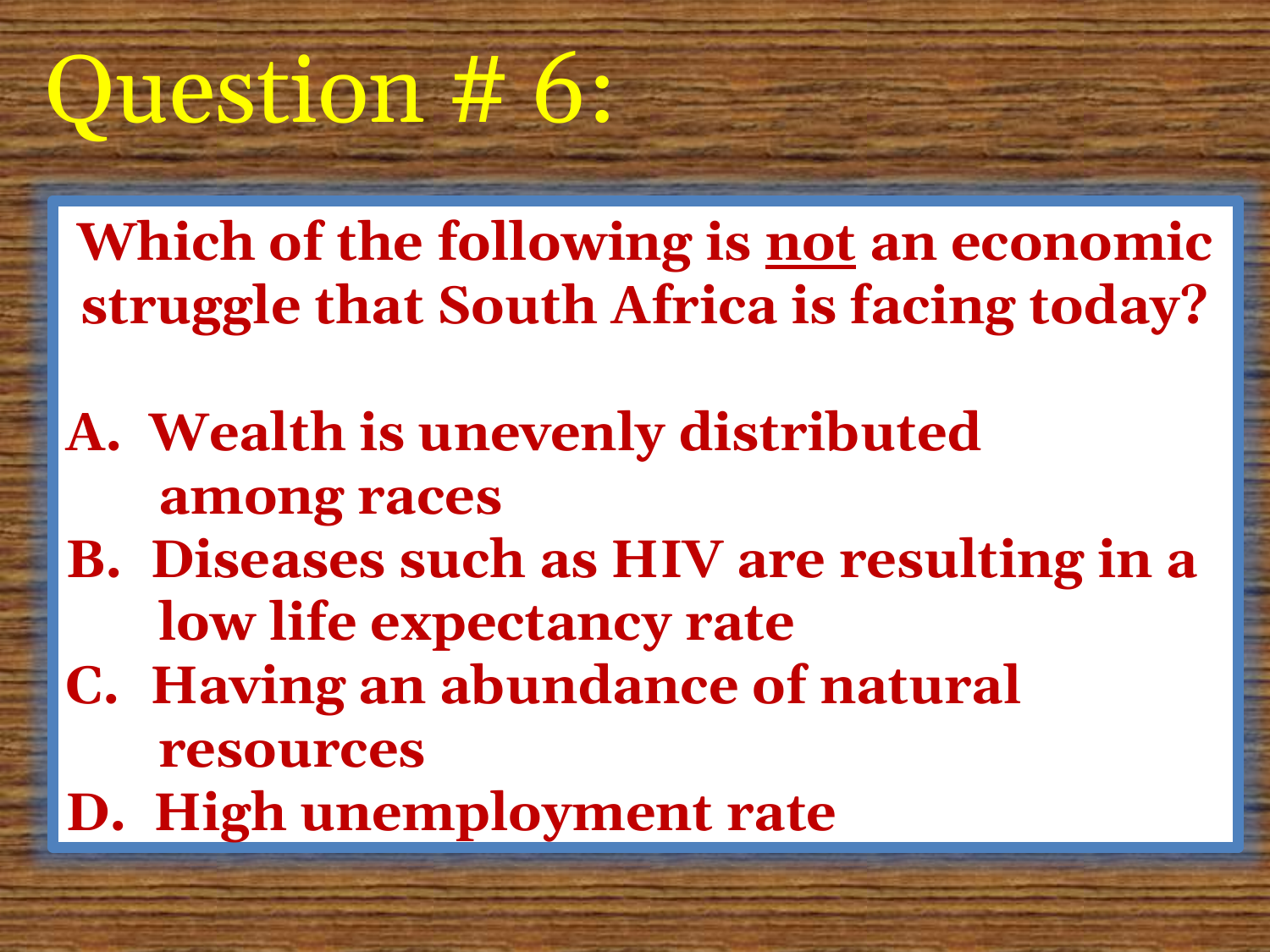

Question # 6:
Which of the following is not an economic struggle that South Africa is facing today?

A.  Wealth is unevenly distributed
       among races
 Diseases such as HIV are resulting in a
       low life expectancy rate
 Having an abundance of natural
       resources
D.  High unemployment rate